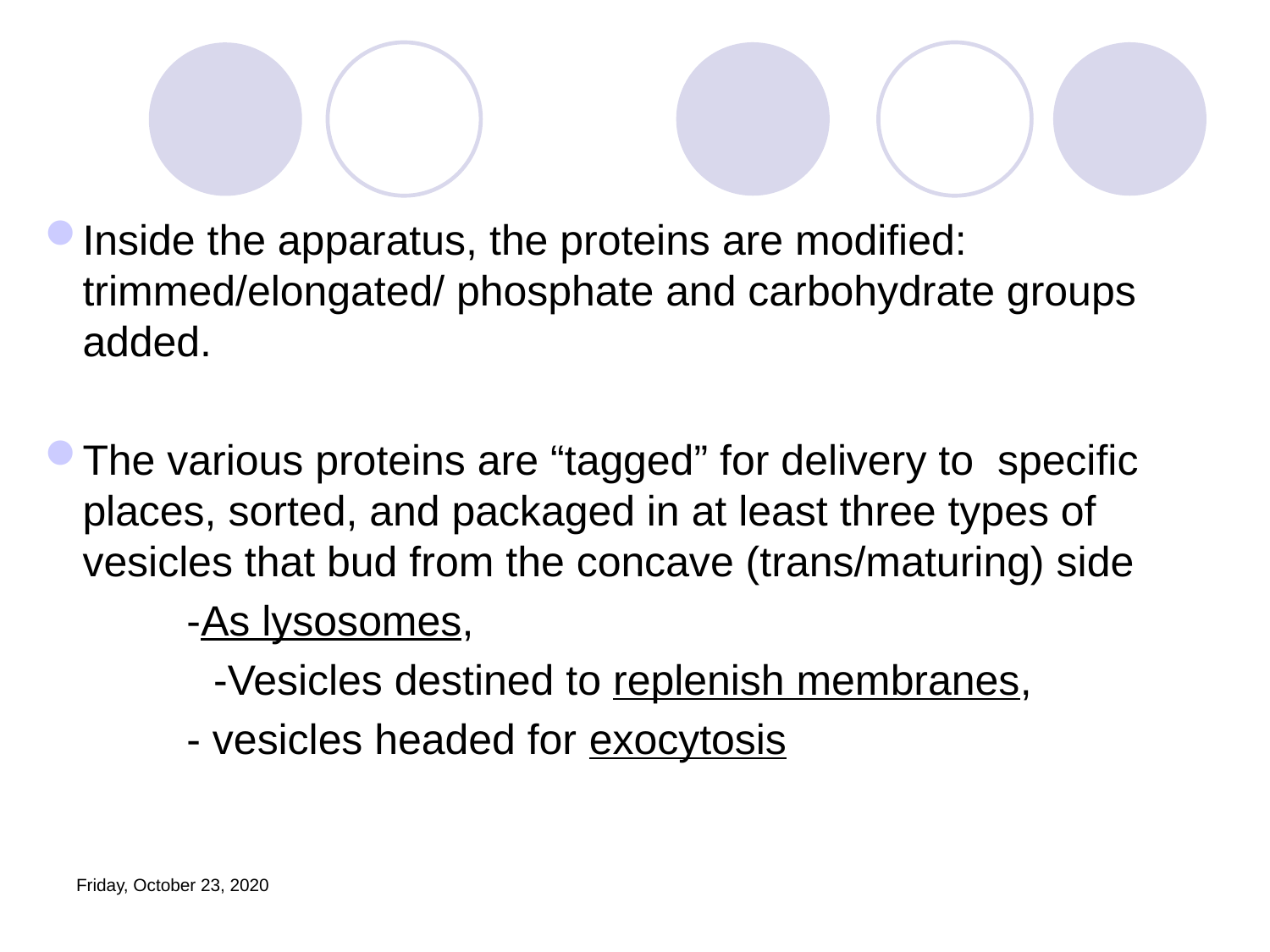

Inside the apparatus, the proteins are modified: trimmed/elongated/ phosphate and carbohydrate groups added.

The various proteins are “tagged” for delivery to  specific places, sorted, and packaged in at least three types of vesicles that bud from the concave (trans/maturing) side
            -As lysosomes,
		   -Vesicles destined to replenish membranes,
            - vesicles headed for exocytosis
Friday, October 23, 2020